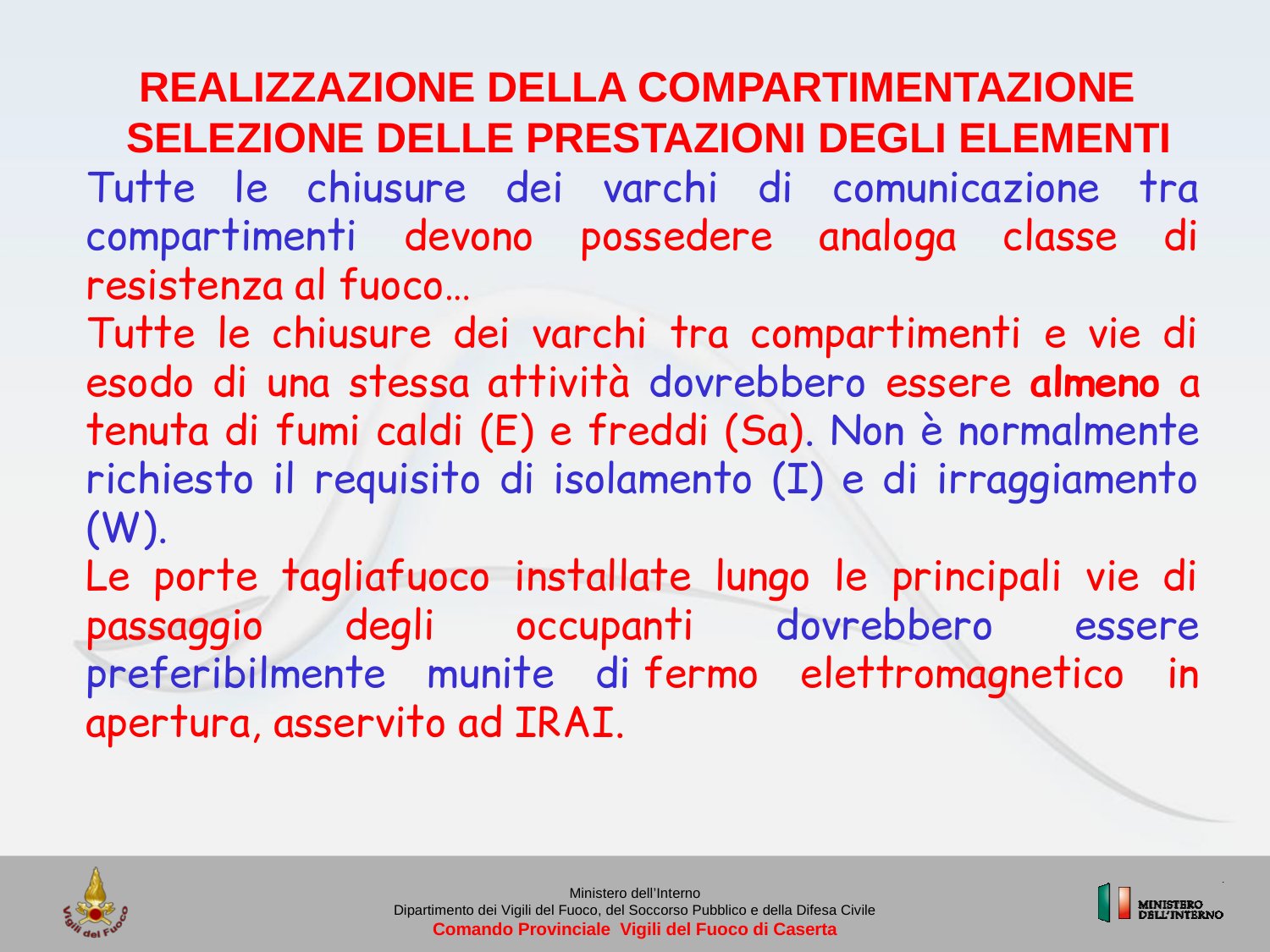

REALIZZAZIONE DELLA COMPARTIMENTAZIONE 
 SELEZIONE DELLE PRESTAZIONI DEGLI ELEMENTI
Tutte le chiusure dei varchi di comunicazione tra compartimenti devono possedere analoga classe di resistenza al fuoco…
Tutte le chiusure dei varchi tra compartimenti e vie di esodo di una stessa attività dovrebbero essere almeno a tenuta di fumi caldi (E) e freddi (Sa). Non è normalmente richiesto il requisito di isolamento (I) e di irraggiamento (W).
Le porte tagliafuoco installate lungo le principali vie di passaggio degli occupanti dovrebbero essere preferibilmente munite di fermo elettromagnetico in apertura, asservito ad IRAI.

Ministero dell’Interno
Dipartimento dei Vigili del Fuoco, del Soccorso Pubblico e della Difesa Civile
Comando Provinciale  Vigili del Fuoco di Caserta